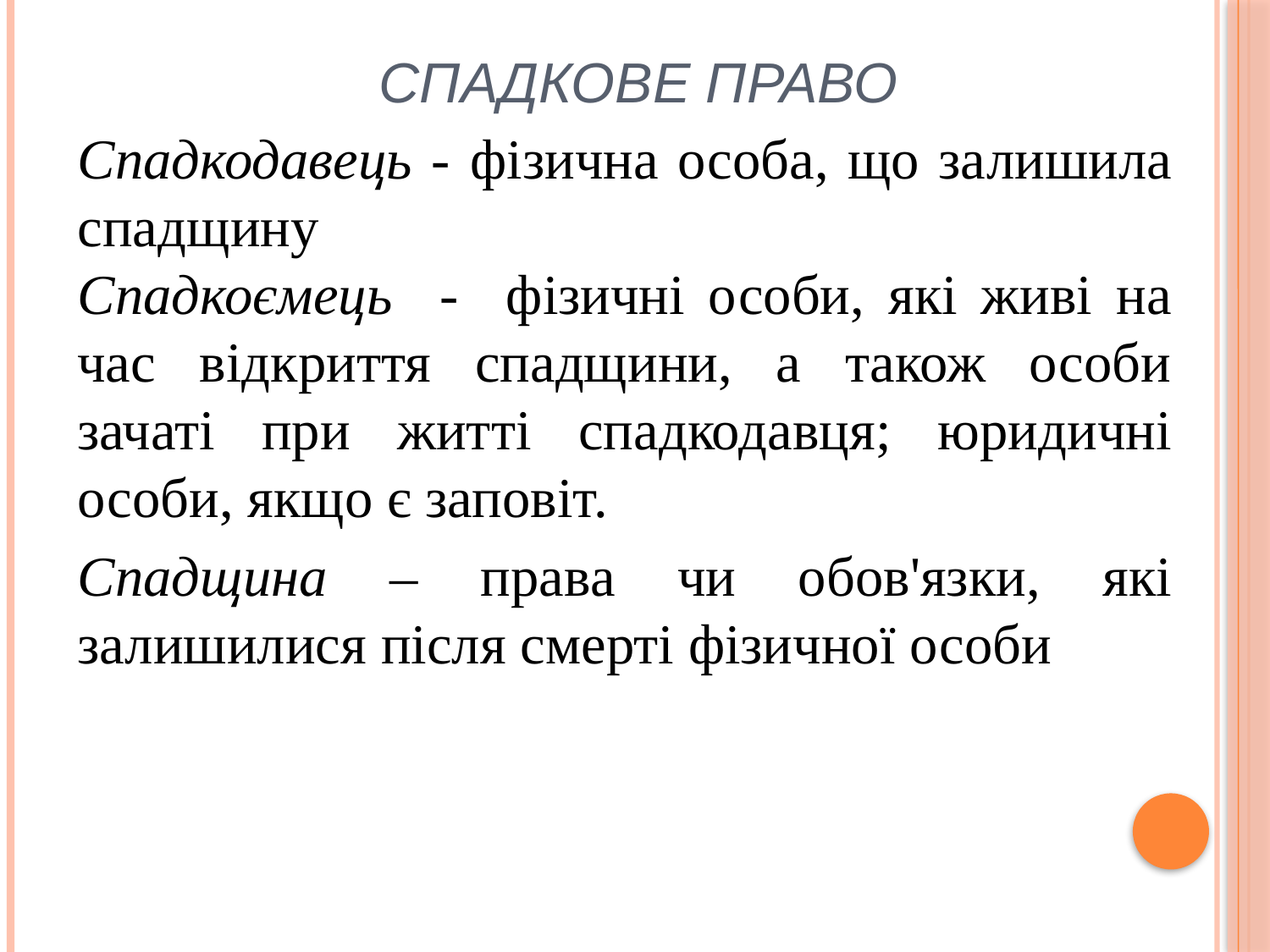

# Спадкове право
Спадкодавець - фізична особа, що залишила спадщину
Спадкоємець  -  фізичні особи, які живі на час відкриття спадщини, а також особи зачаті при житті спадкодавця; юридичні особи, якщо є заповіт.
Спадщина – права чи обов'язки, які залишилися після смерті фізичної особи